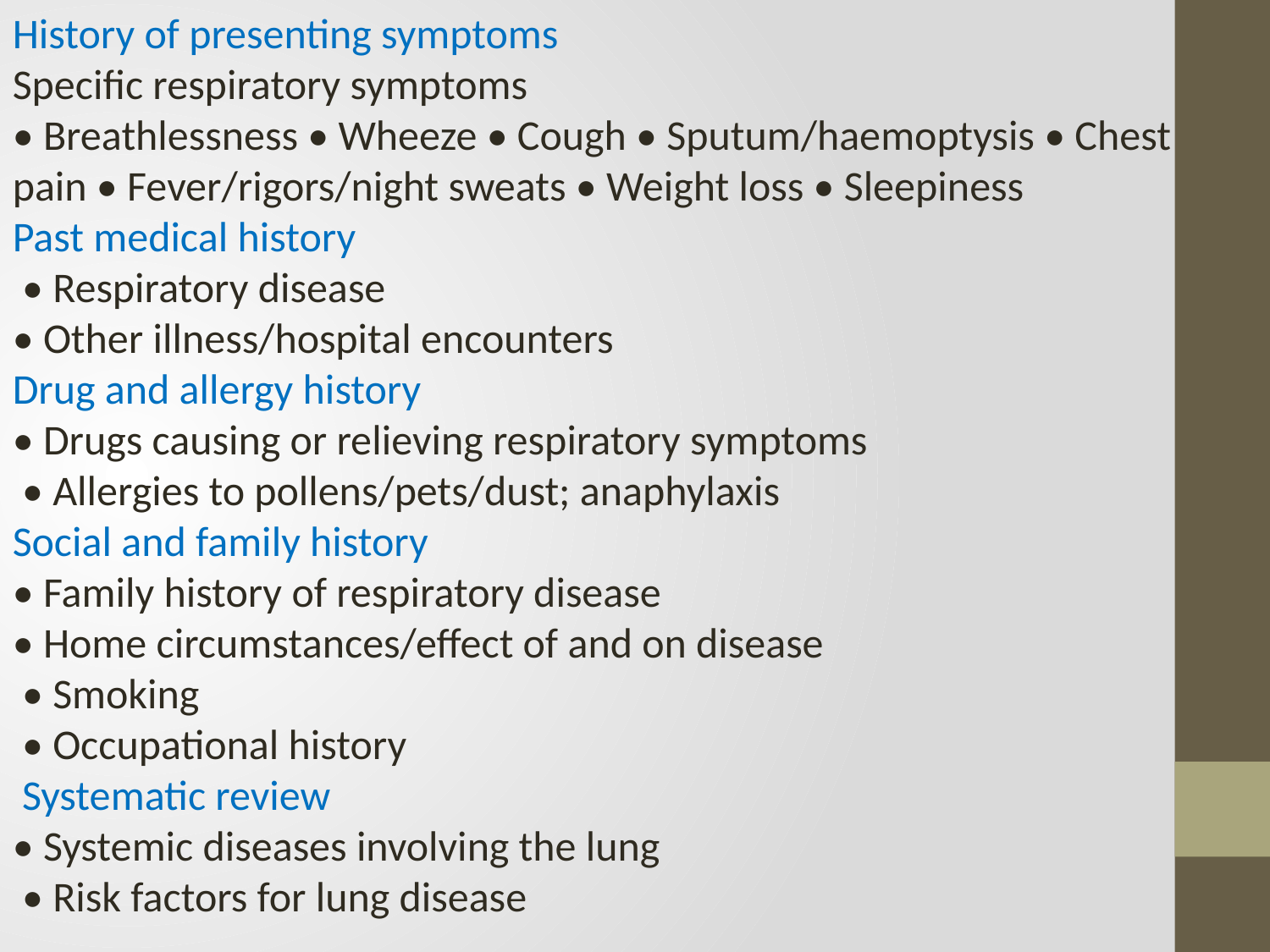

History of presenting symptoms
Specific respiratory symptoms
• Breathlessness • Wheeze • Cough • Sputum/haemoptysis • Chest pain • Fever/rigors/night sweats • Weight loss • Sleepiness
Past medical history
 • Respiratory disease
• Other illness/hospital encounters
Drug and allergy history
• Drugs causing or relieving respiratory symptoms
 • Allergies to pollens/pets/dust; anaphylaxis
Social and family history
• Family history of respiratory disease
• Home circumstances/effect of and on disease
 • Smoking
 • Occupational history
 Systematic review
• Systemic diseases involving the lung
 • Risk factors for lung disease